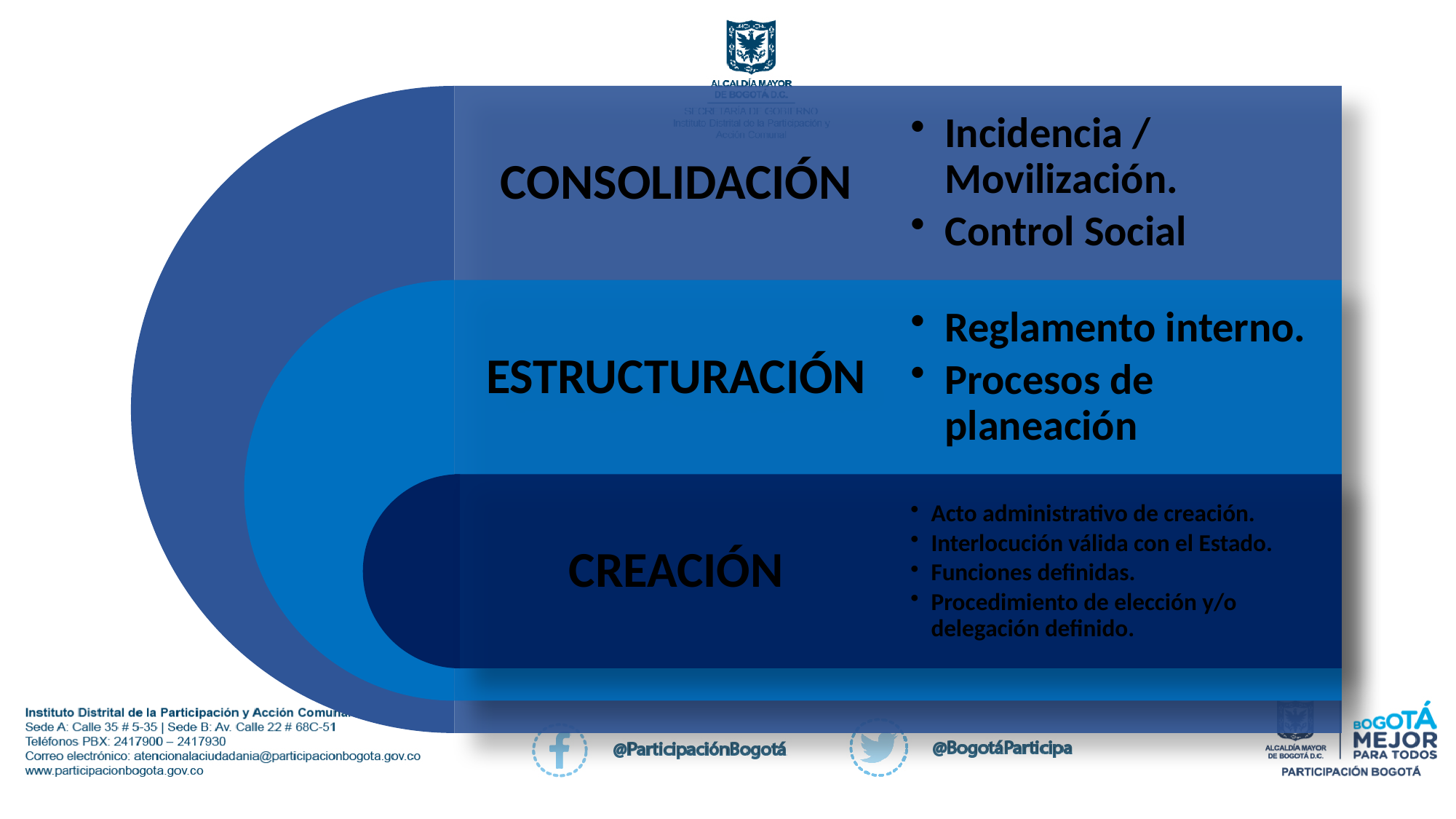

CONSOLIDACIÓN
ESTRUCTURACIÓN
CREACIÓN
Incidencia / Movilización.
Control Social
Reglamento interno.
Procesos de planeación
Acto administrativo de creación.
Interlocución válida con el Estado.
Funciones definidas.
Procedimiento de elección y/o delegación definido.